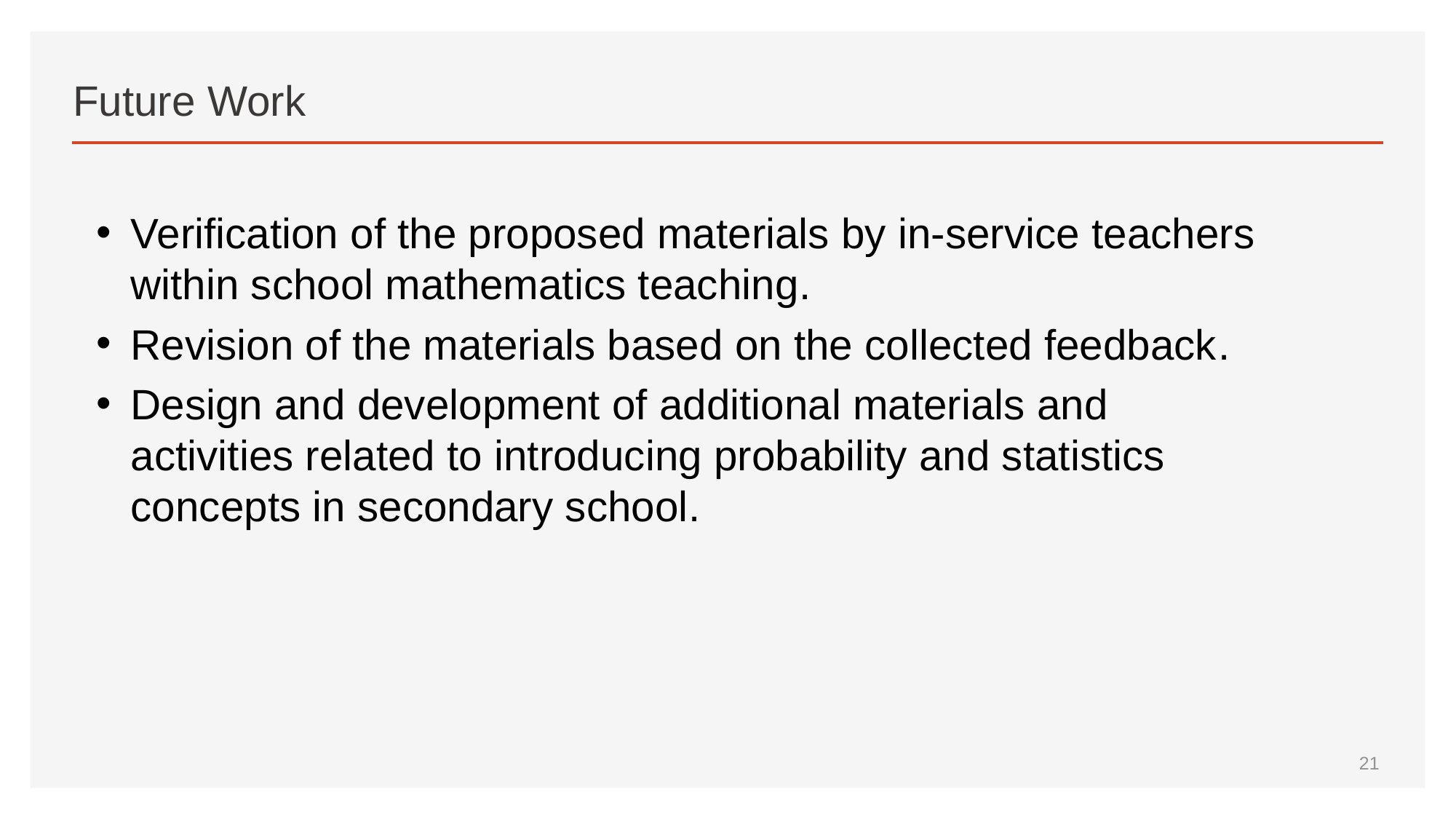

# Future Work

Verification of the proposed materials by in-service teachers within school mathematics teaching.
Revision of the materials based on the collected feedback.
Design and development of additional materials and activities related to introducing probability and statistics concepts in secondary school.

21